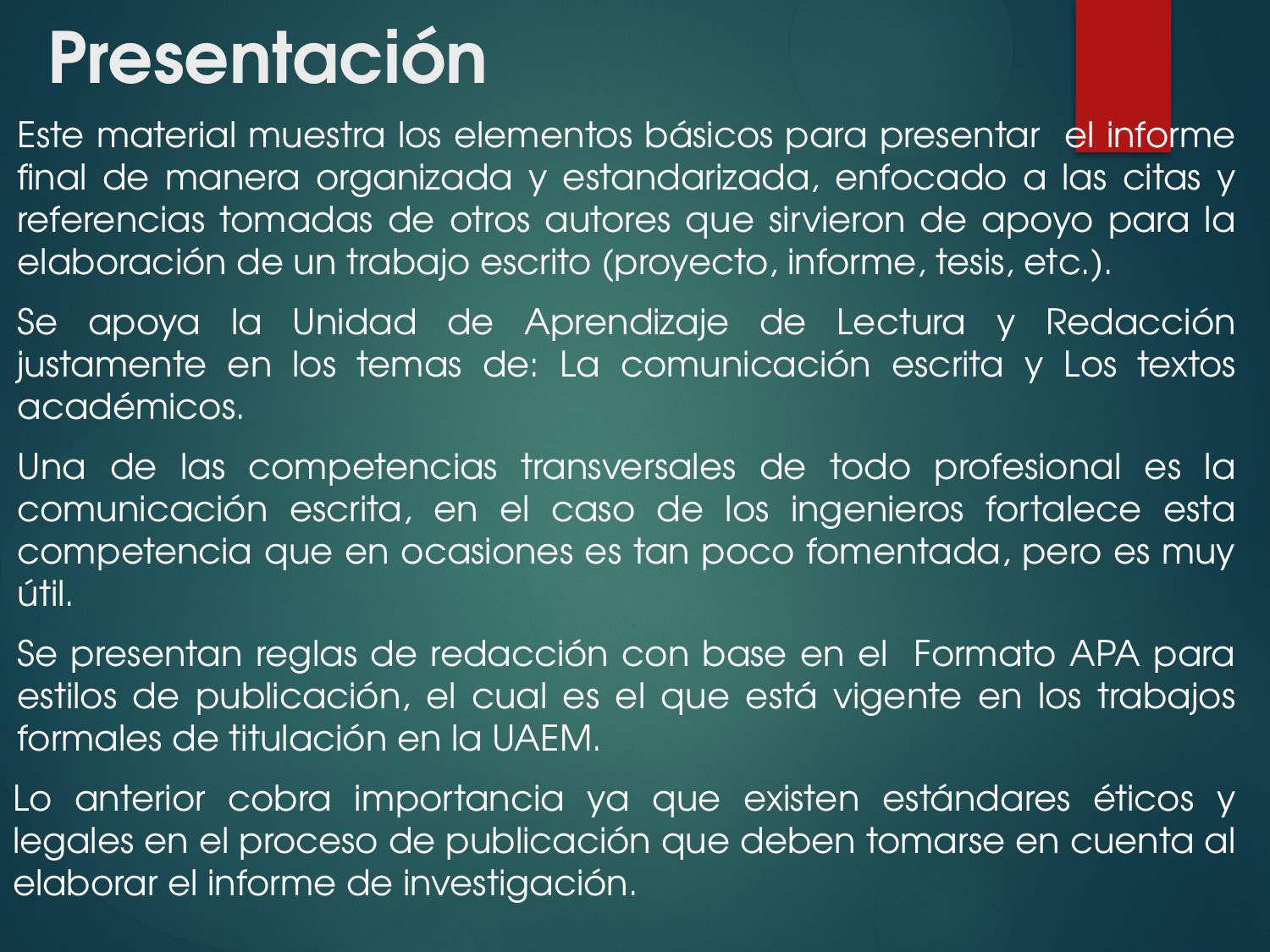

# Presentación
Este material muestra los elementos básicos para presentar  el informe final de manera organizada y estandarizada, enfocado a las citas y referencias tomadas de otros autores que sirvieron de apoyo para la elaboración de un trabajo escrito (proyecto, informe, tesis, etc.).
Se apoya la Unidad de Aprendizaje de Lectura y Redacción justamente en los temas de: La comunicación escrita y Los textos académicos.
Una de las competencias transversales de todo profesional es la comunicación escrita, en el caso de los ingenieros fortalece esta competencia que en ocasiones es tan poco fomentada, pero es muy útil.
Se presentan reglas de redacción con base en el  Formato APA para estilos de publicación, el cual es el que está vigente en los trabajos formales de titulación en la UAEM.
Lo anterior cobra importancia ya que existen estándares éticos y legales en el proceso de publicación que deben tomarse en cuenta al elaborar el informe de investigación.